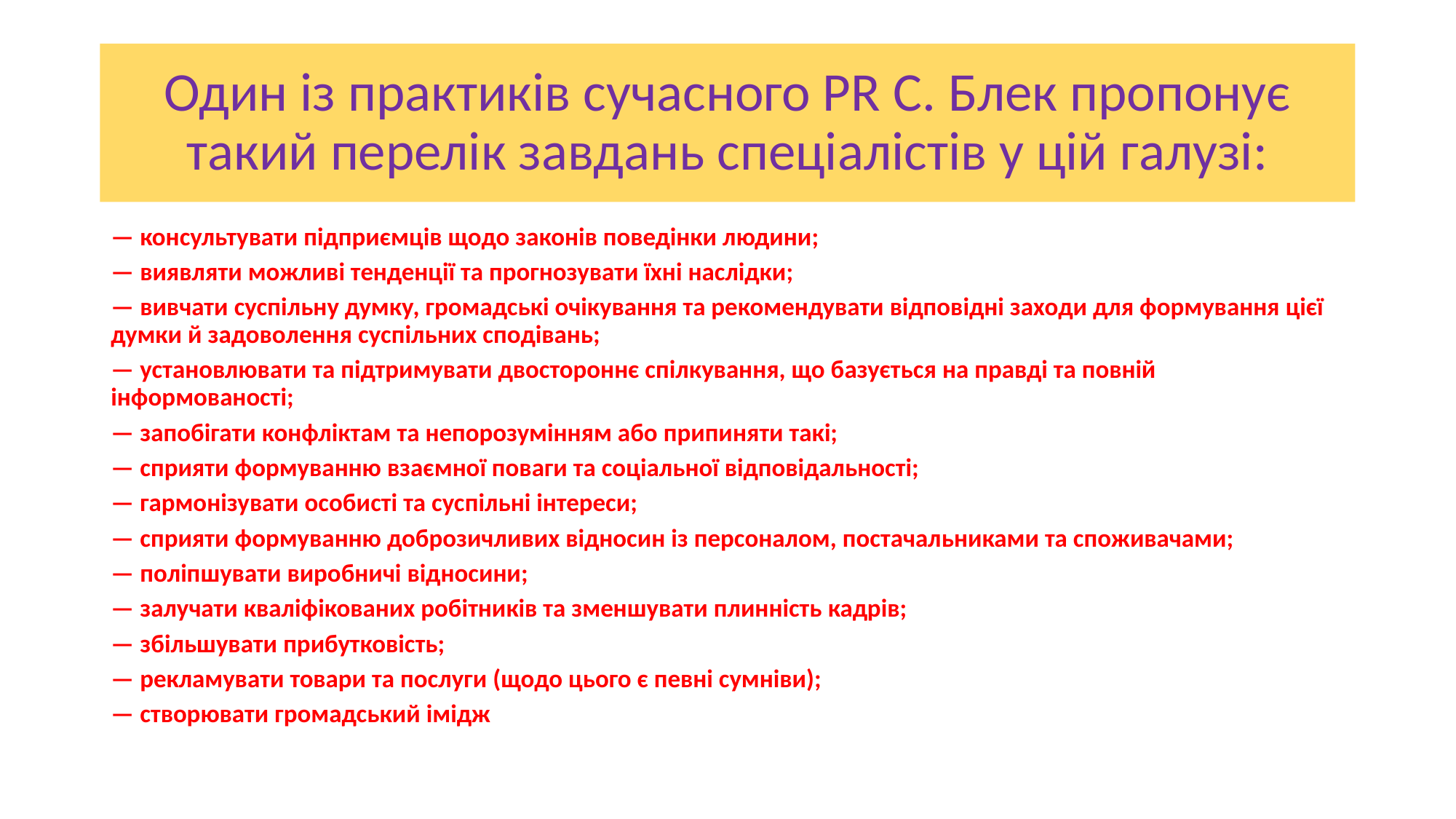

# Один із практиків сучасного PR С. Блек пропонує такий перелік завдань спеціалістів у цій галузі:
— консультувати підприємців щодо законів поведінки людини;
— виявляти можливі тенденції та прогнозувати їхні наслідки;
— вивчати суспільну думку, громадські очікування та рекомендувати відповідні заходи для формування цієї думки й задоволення суспільних сподівань;
— установлювати та підтримувати двостороннє спілкування, що базується на правді та повній інформованості;
— запобігати конфліктам та непорозумінням або припиняти такі;
— сприяти формуванню взаємної поваги та соціальної відповідальності;
— гармонізувати особисті та суспільні інтереси;
— сприяти формуванню доброзичливих відносин із персоналом, постачальниками та споживачами;
— поліпшувати виробничі відносини;
— залучати кваліфікованих робітників та зменшувати плинність кадрів;
— збільшувати прибутковість;
— рекламувати товари та послуги (щодо цього є певні сумніви);
— створювати громадський імідж